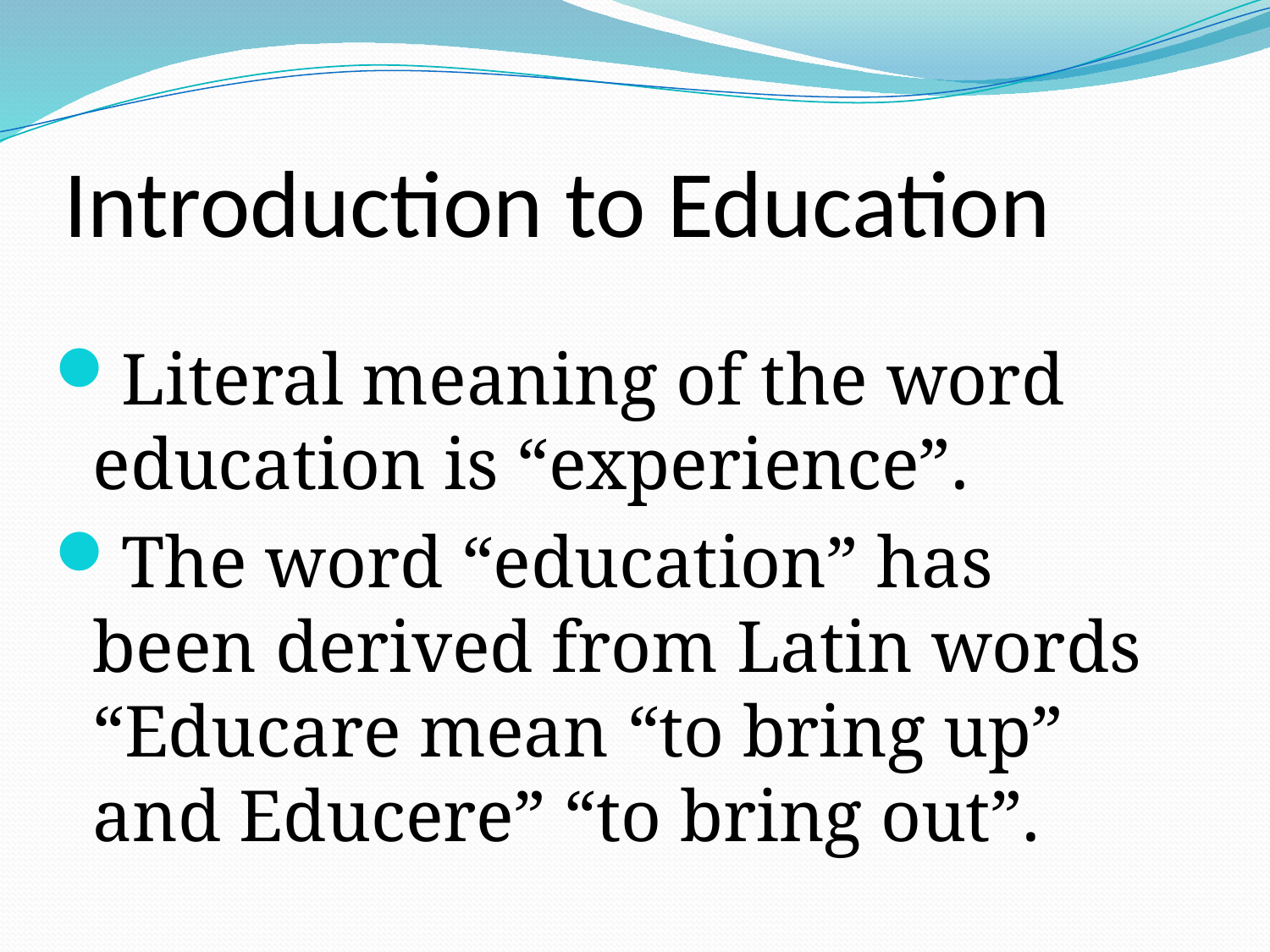

# Introduction to Education
Literal meaning of the word education is “experience”.
The word “education” has been derived from Latin words “Educare mean “to bring up”  and Educere” “to bring out”.